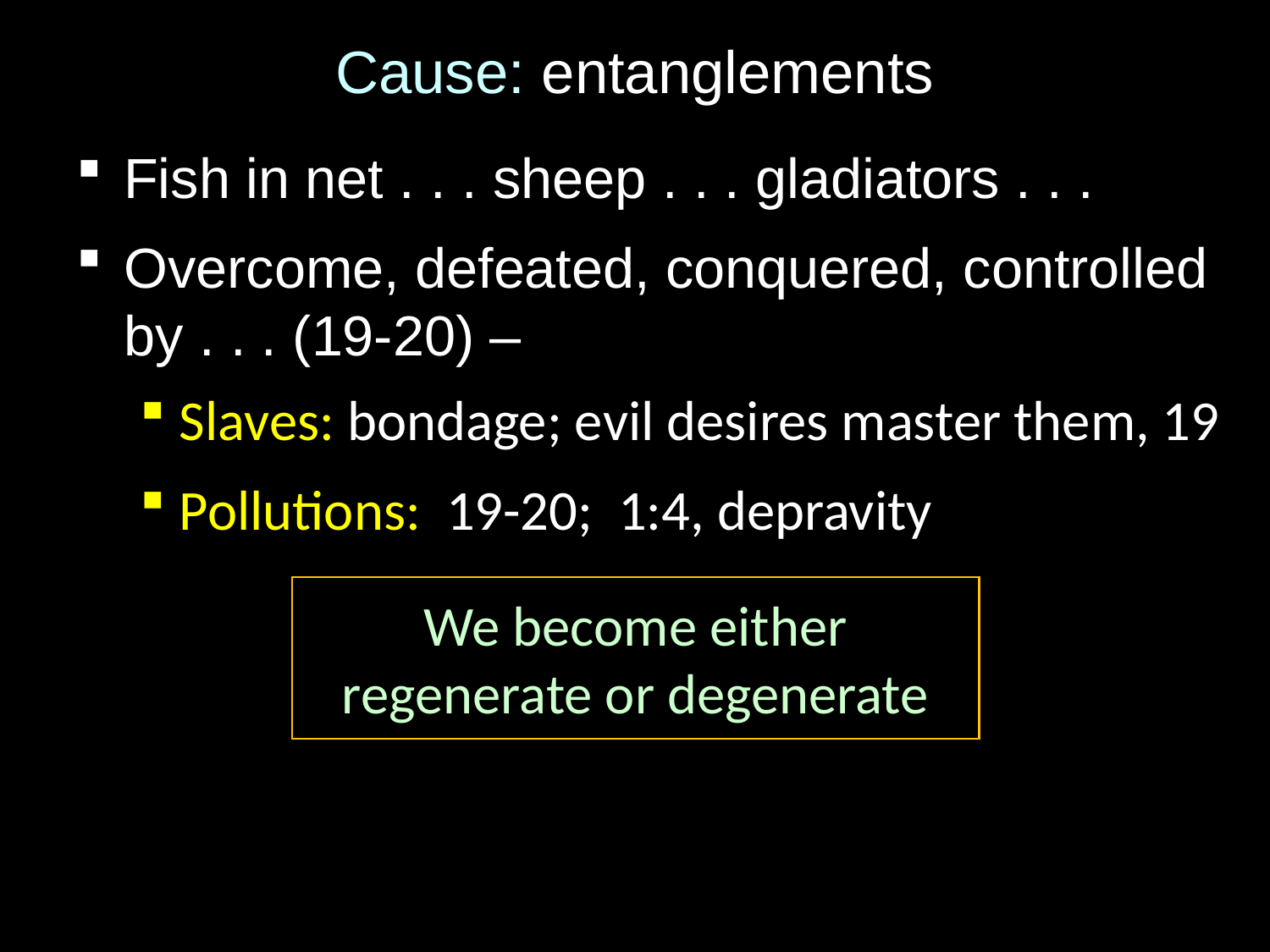

# Cause: entanglements
Fish in net . . . sheep . . . gladiators . . .
Overcome, defeated, conquered, controlled by . . . (19-20) –
Slaves: bondage; evil desires master them, 19
Pollutions:  19-20;  1:4, depravity

We become either
regenerate or degenerate